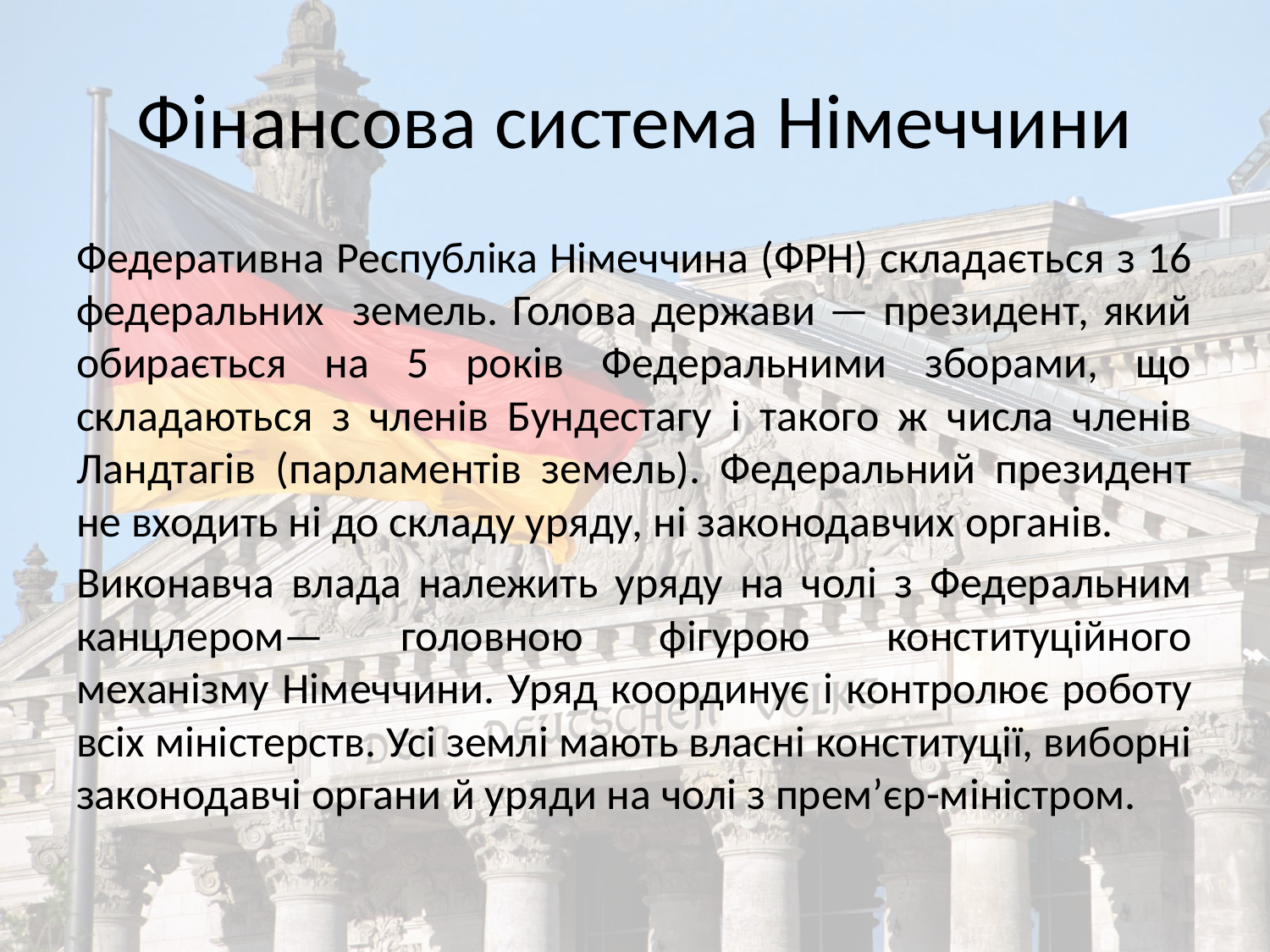

# Фінансова система Німеччини
Федеративна Республіка Німеччина (ФРН) складається з 16 федеральних  земель. Голова держави — президент, який обирається на 5 років Федеральними зборами, що складаються з членів Бундестагу і такого ж числа членів Ландтагів (парламентів земель). Федеральний президент не входить ні до складу уряду, ні законодавчих органів.
Виконавча влада належить уряду на чолі з Федеральним канцлером— головною фігурою конституційного механізму Німеччини. Уряд координує і контролює роботу всіх міністерств. Усі землі мають власні конституції, виборні законодавчі органи й уряди на чолі з прем’єр-міністром.